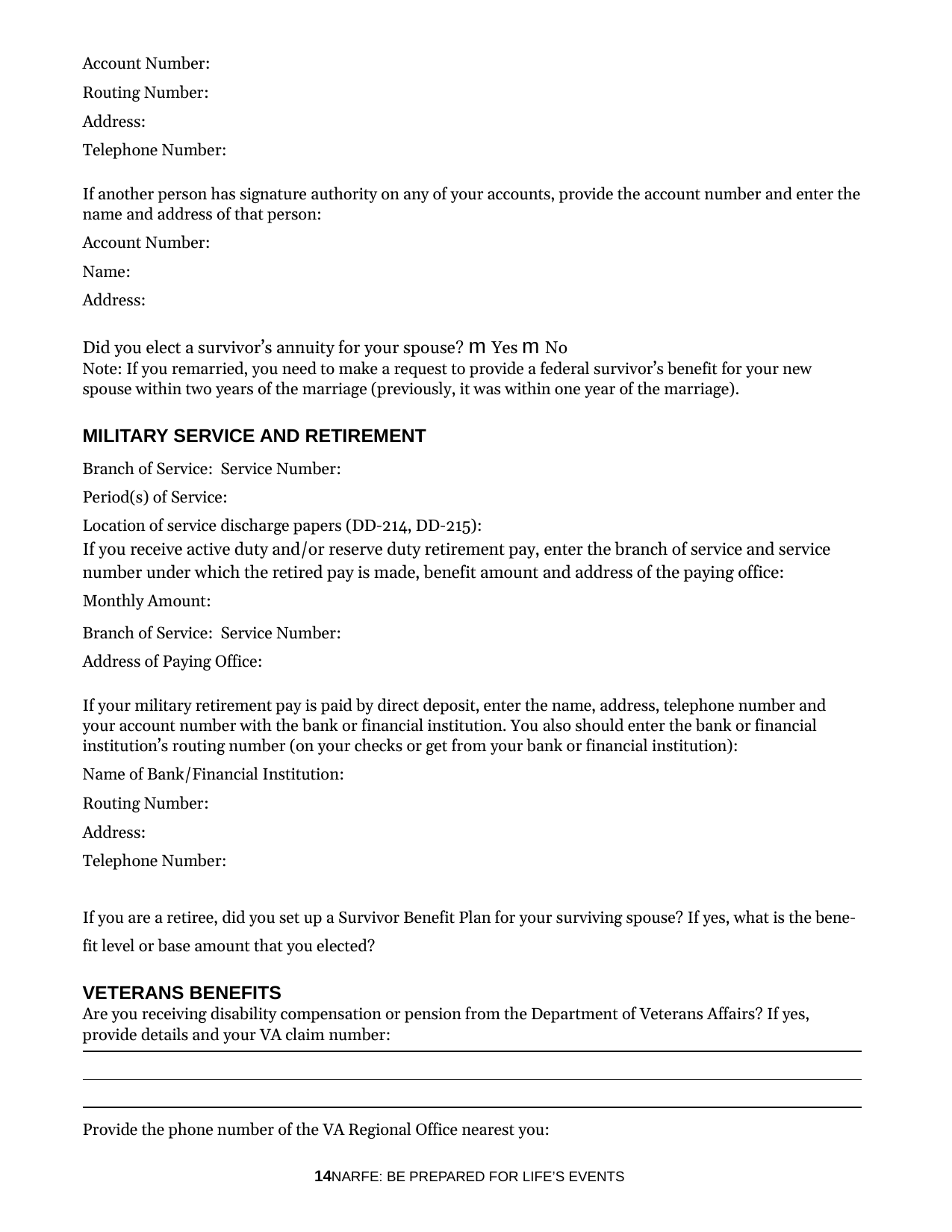

Account Number:
Routing Number:
Address:
Telephone Number:
If another person has signature authority on any of your accounts, provide the account number and enter the name and address of that person:
Account Number:
Name:
Address:
Did you elect a survivor’s annuity for your spouse? m Yes m No
Note: If you remarried, you need to make a request to provide a federal survivor’s benefit for your new
spouse within two years of the marriage (previously, it was within one year of the marriage).
MILITARY SERVICE AND RETIREMENT
Branch of Service:  Service Number:
Period(s) of Service:
Location of service discharge papers (DD-214, DD-215):
If you receive active duty and/or reserve duty retirement pay, enter the branch of service and service number under which the retired pay is made, benefit amount and address of the paying office:
Monthly Amount:
Branch of Service:  Service Number:
Address of Paying Office:
If your military retirement pay is paid by direct deposit, enter the name, address, telephone number and your account number with the bank or financial institution. You also should enter the bank or financial institution’s routing number (on your checks or get from your bank or financial institution):
Name of Bank/Financial Institution:
Routing Number:
Address:
Telephone Number:
If you are a retiree, did you set up a Survivor Benefit Plan for your surviving spouse? If yes, what is the bene-
fit level or base amount that you elected?
VETERANS BENEFITS
Are you receiving disability compensation or pension from the Department of Veterans Affairs? If yes,
provide details and your VA claim number:
Provide the phone number of the VA Regional Office nearest you:
14NARFE: BE PREPARED FOR LIFE’S EVENTS